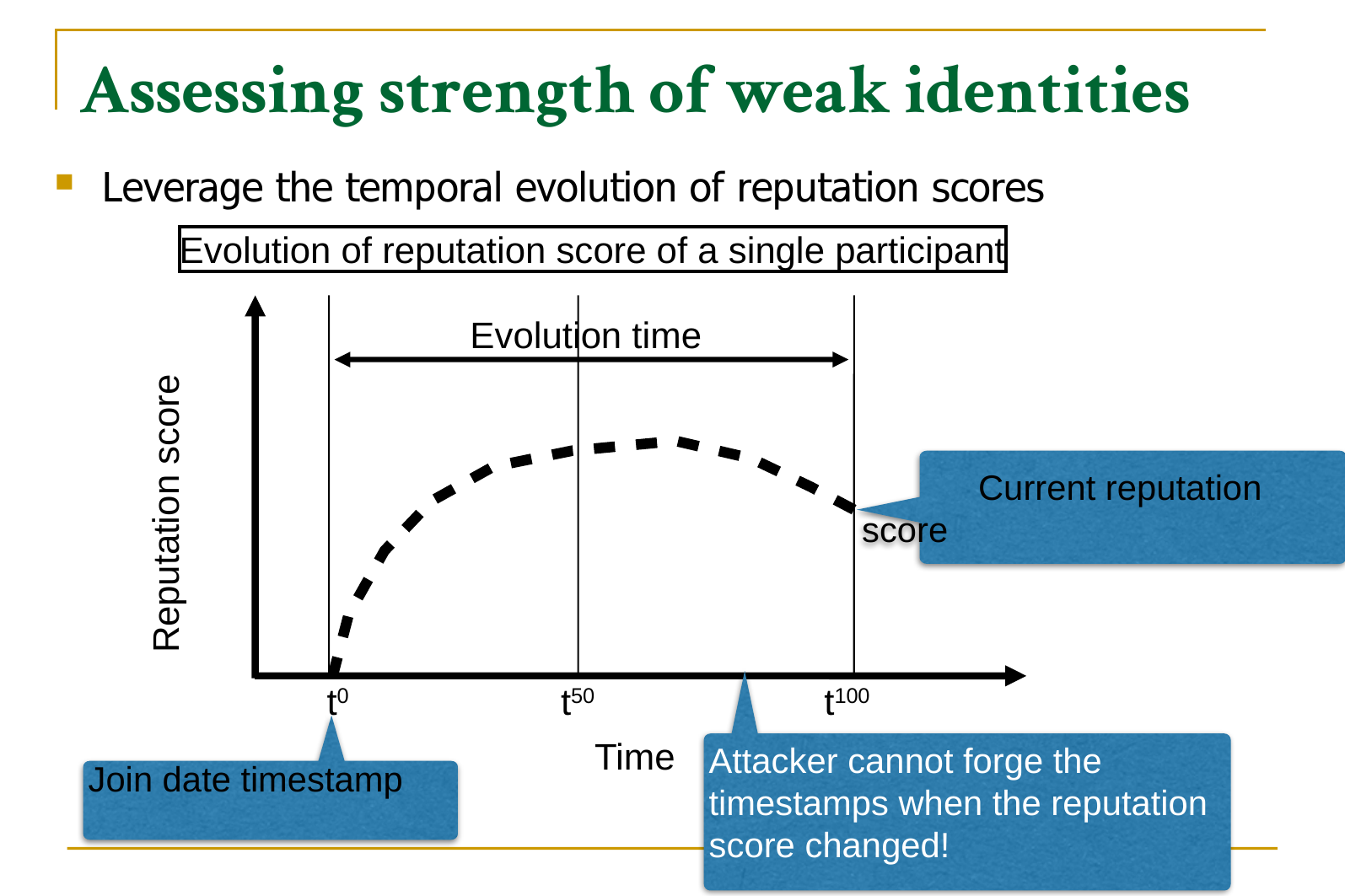

# Assessing strength of weak identities
Leverage the temporal evolution of reputation scores

Evolution of reputation score of a single participant

Reputation score
Time

t0
t50
Evolution time

t100
            Current reputation score

Attacker cannot forge the timestamps when the reputation score changed!
Join date timestamp